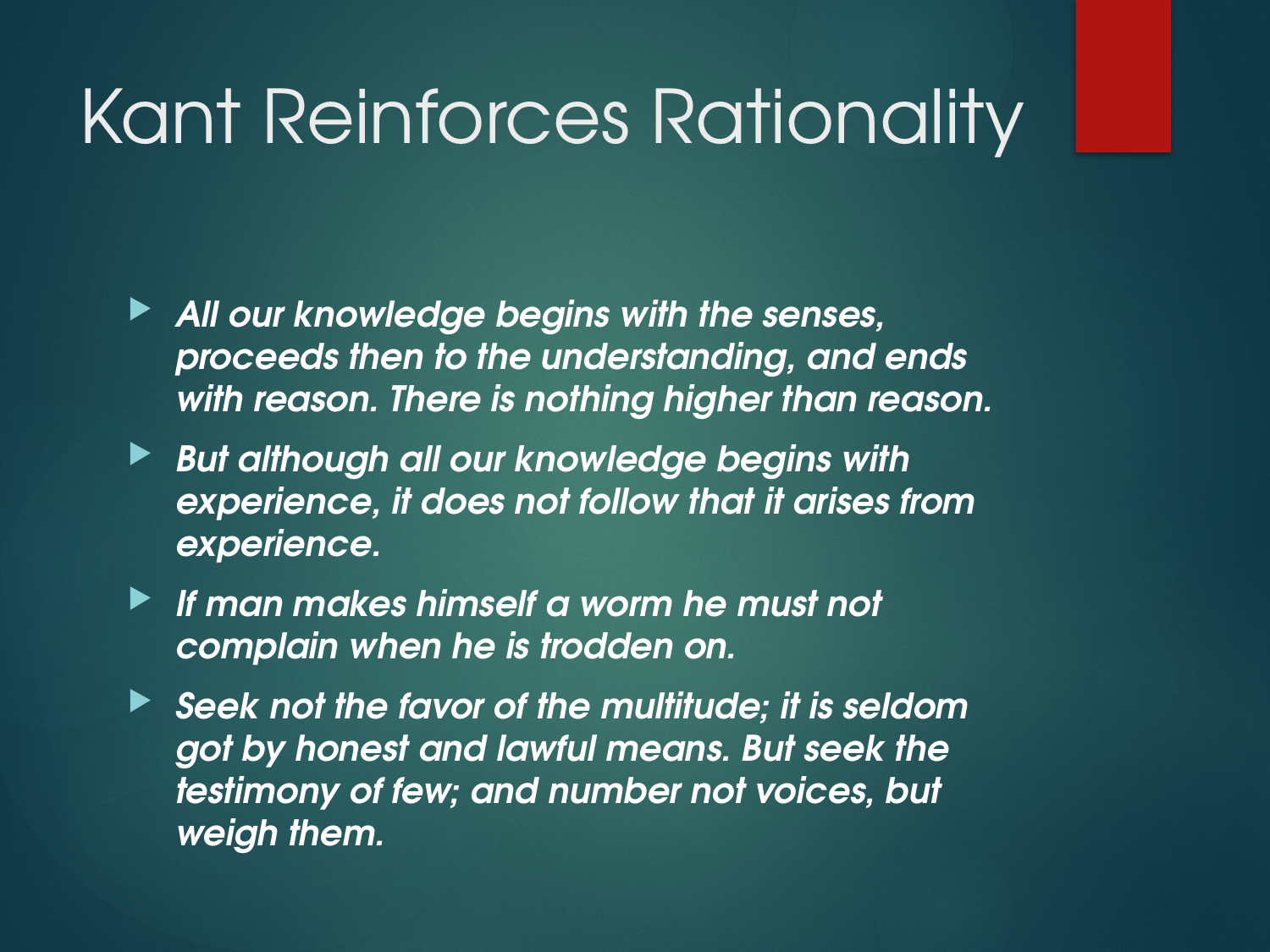

# Kant Reinforces Rationality
All our knowledge begins with the senses, proceeds then to the understanding, and ends with reason. There is nothing higher than reason.
But although all our knowledge begins with experience, it does not follow that it arises from experience.
If man makes himself a worm he must not complain when he is trodden on.
Seek not the favor of the multitude; it is seldom got by honest and lawful means. But seek the testimony of few; and number not voices, but weigh them.